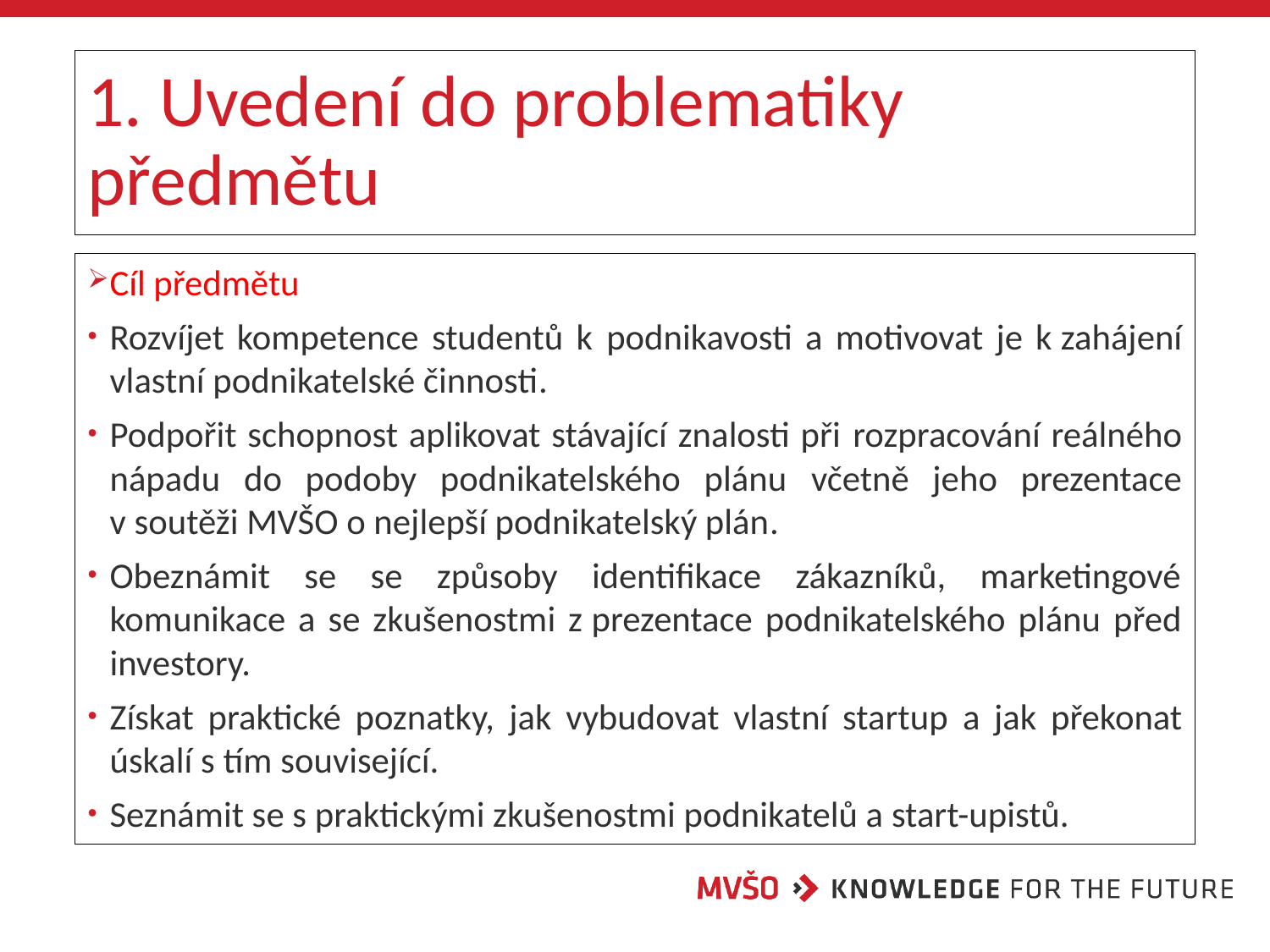

# 1. Uvedení do problematiky předmětu
Cíl předmětu
Rozvíjet kompetence studentů k podnikavosti a motivovat je k zahájení vlastní podnikatelské činnosti.
Podpořit schopnost aplikovat stávající znalosti při rozpracování reálného nápadu do podoby podnikatelského plánu včetně jeho prezentace v soutěži MVŠO o nejlepší podnikatelský plán.
Obeznámit se se způsoby identifikace zákazníků, marketingové komunikace a se zkušenostmi z prezentace podnikatelského plánu před investory.
Získat praktické poznatky, jak vybudovat vlastní startup a jak překonat úskalí s tím související.
Seznámit se s praktickými zkušenostmi podnikatelů a start-upistů.